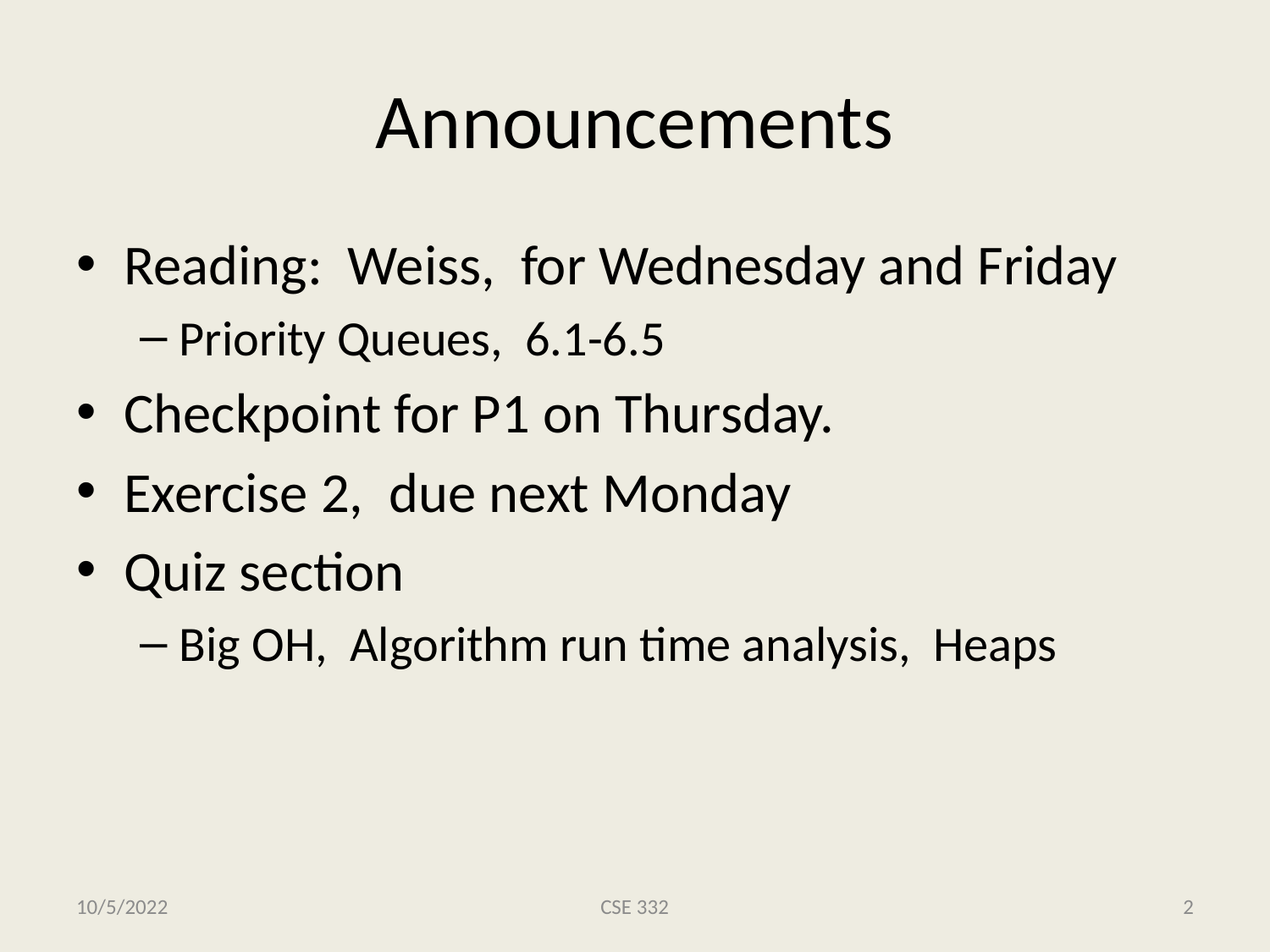

# Announcements
Reading:  Weiss,  for Wednesday and Friday
Priority Queues,  6.1-6.5
Checkpoint for P1 on Thursday.
Exercise 2,  due next Monday
Quiz section
Big OH,  Algorithm run time analysis,  Heaps
10/5/2022
CSE 332
2